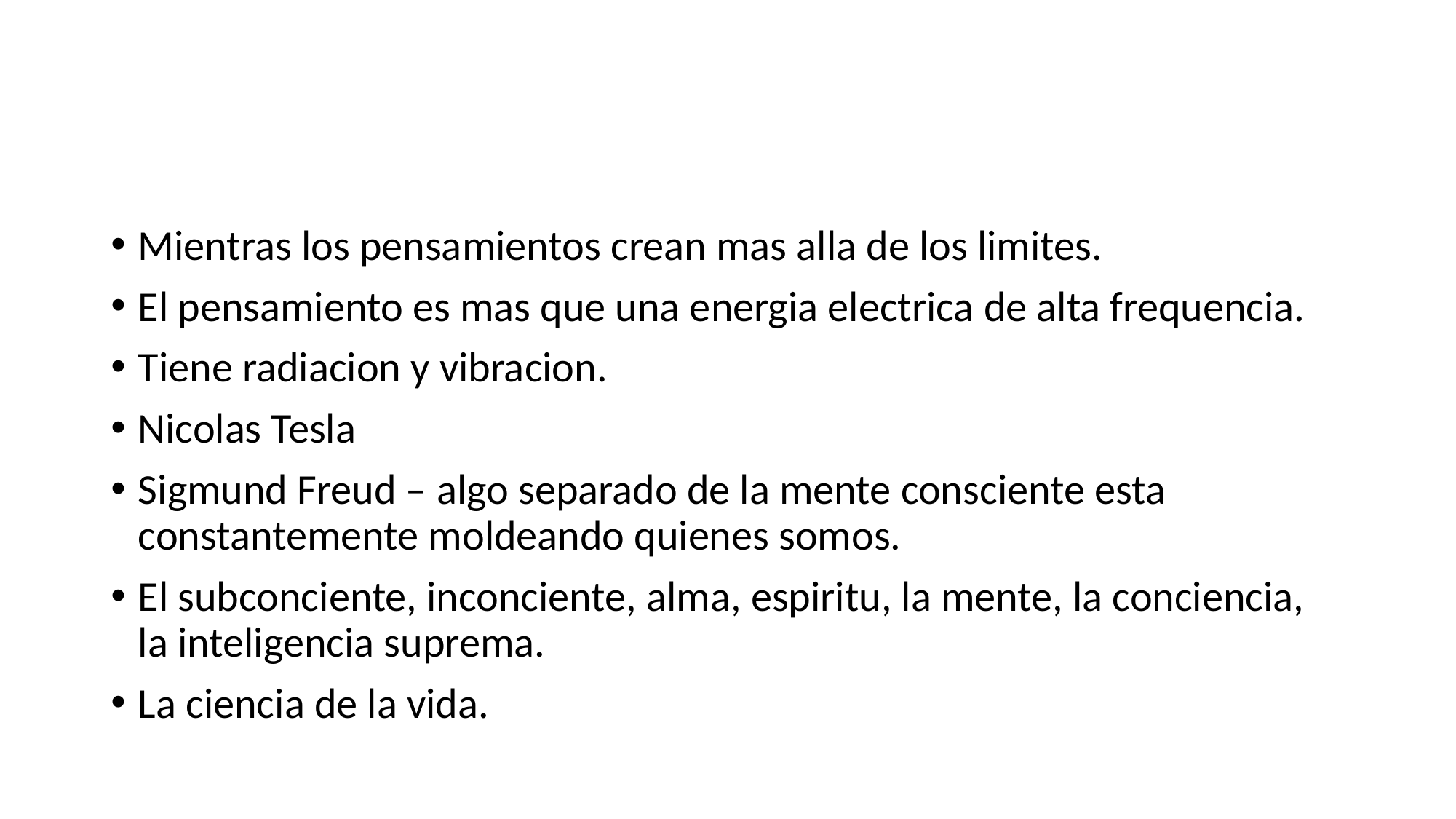

#
Mientras los pensamientos crean mas alla de los limites.
El pensamiento es mas que una energia electrica de alta frequencia.
Tiene radiacion y vibracion.
Nicolas Tesla
Sigmund Freud – algo separado de la mente consciente esta constantemente moldeando quienes somos.
El subconciente, inconciente, alma, espiritu, la mente, la conciencia, la inteligencia suprema.
La ciencia de la vida.